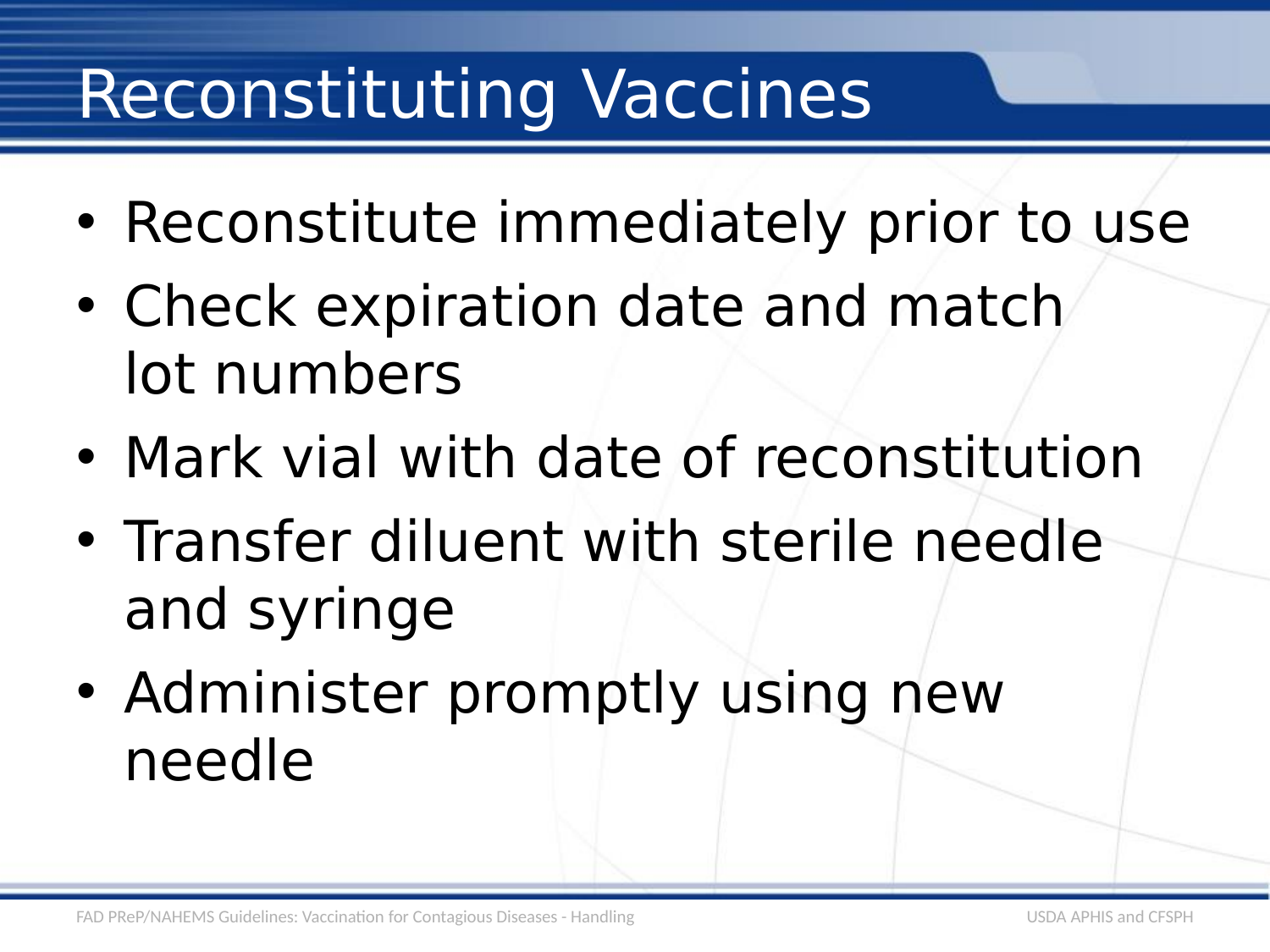

# Reconstituting Vaccines
Reconstitute immediately prior to use
Check expiration date and match
lot numbers
Mark vial with date of reconstitution
Transfer diluent with sterile needle and syringe
Administer promptly using new needle
FAD PReP/NAHEMS Guidelines: Vaccination for Contagious Diseases - Handling
USDA APHIS and CFSPH